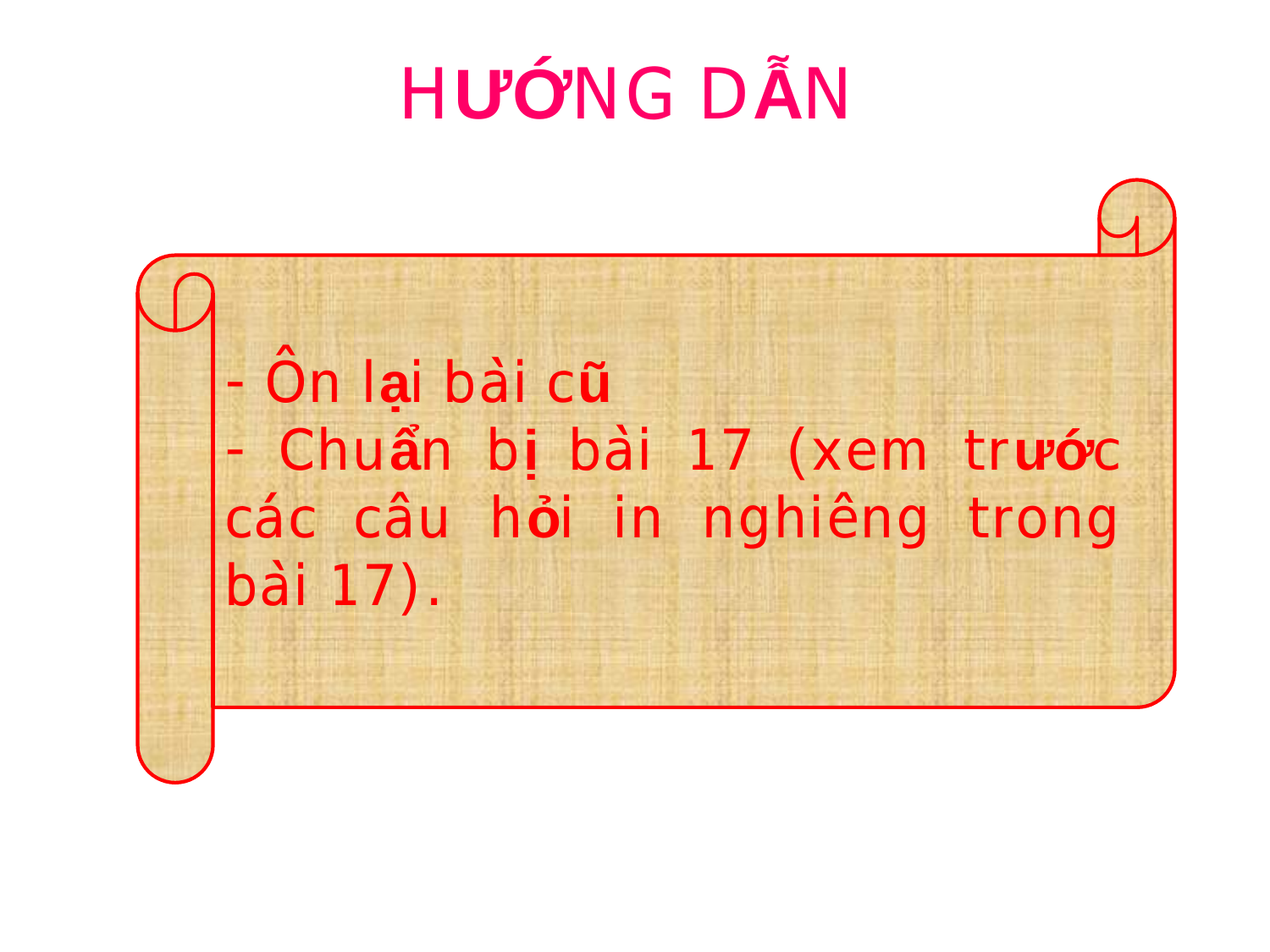

HƯỚNG DẪN
- Ôn lại bài cũ
- Chuẩn bị bài 17 (xem trước các câu hỏi in nghiêng trong bài 17).